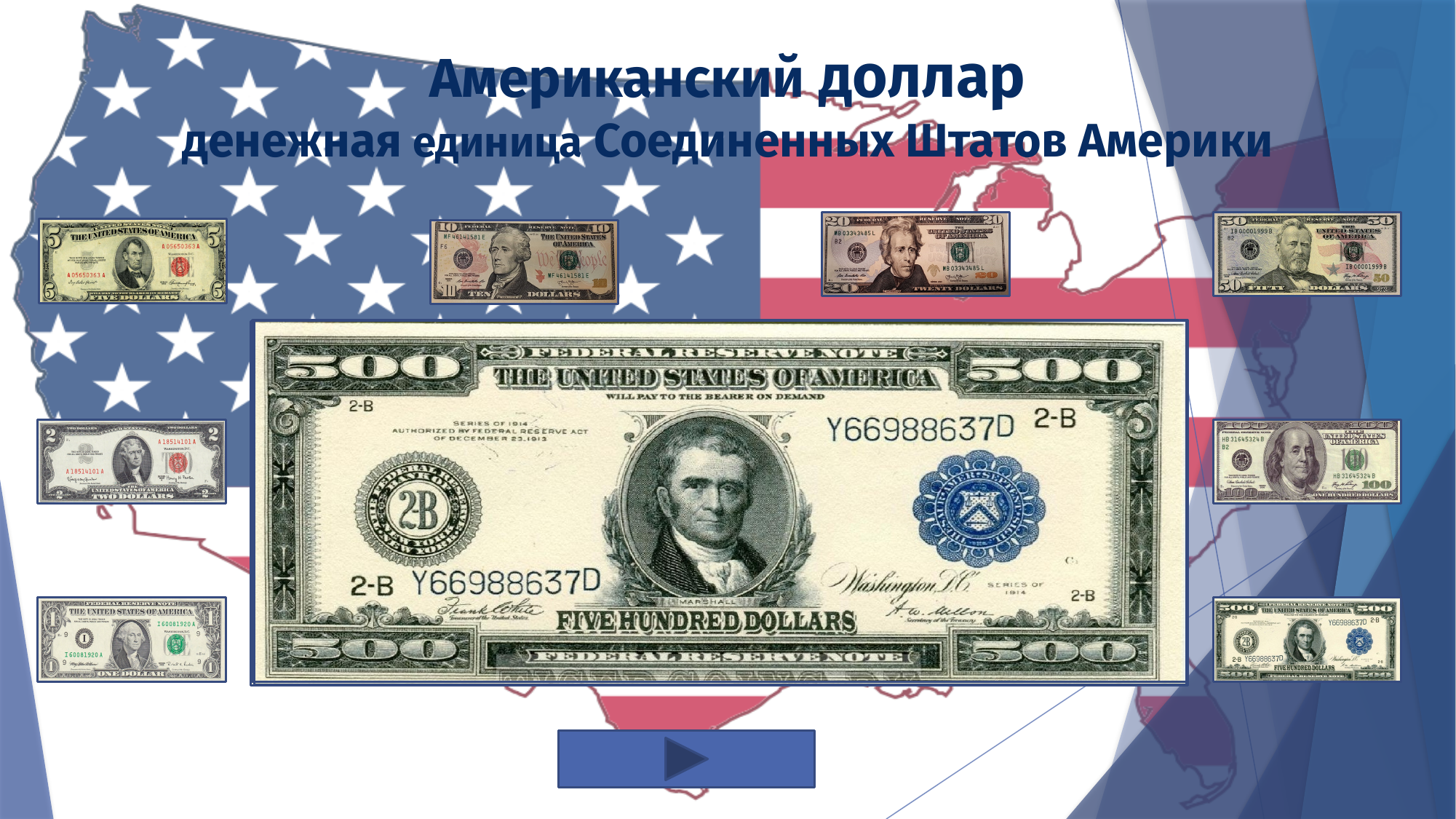

# Американский доллар денежная единица Соединенных Штатов Америки